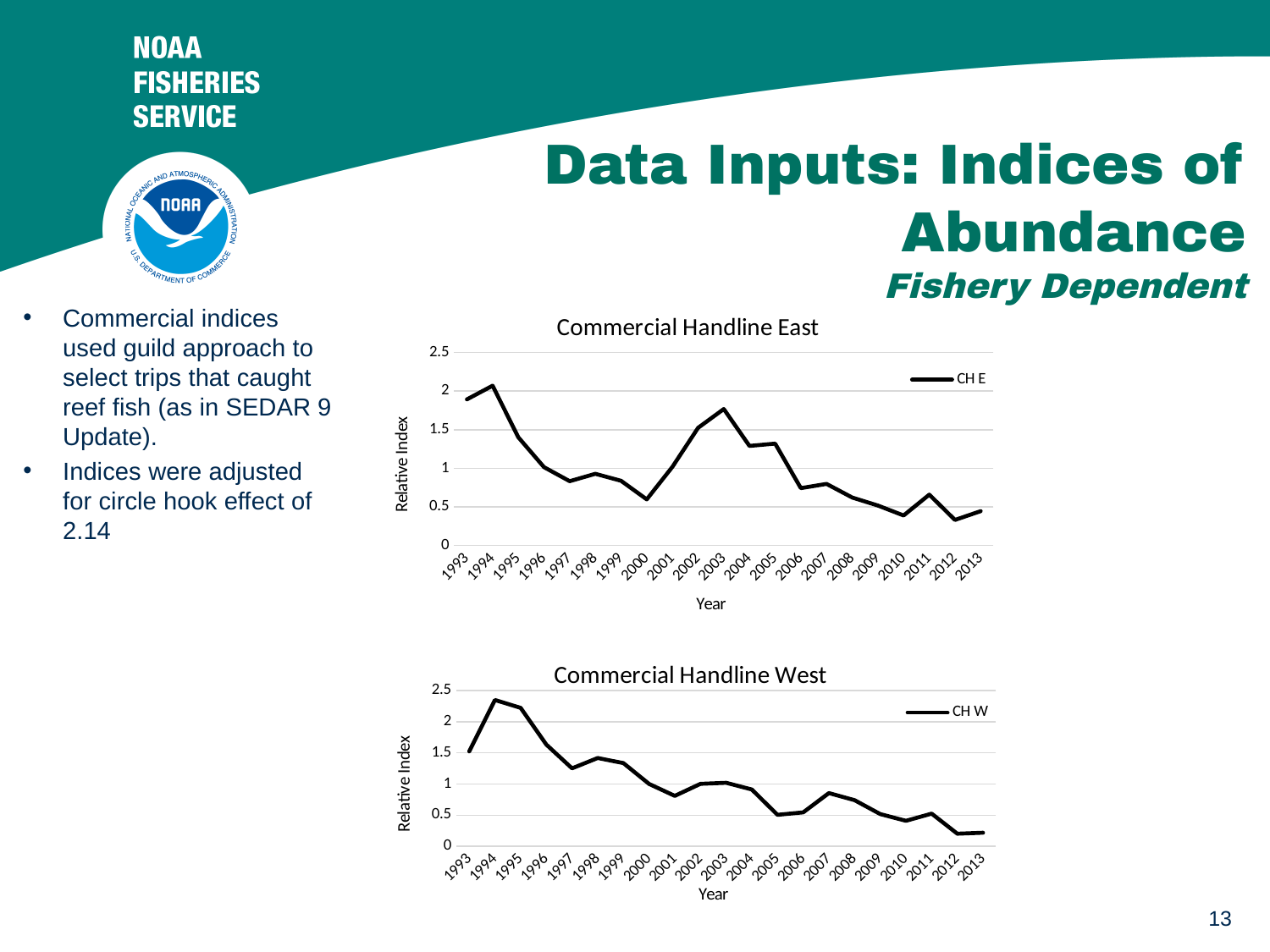

# Data Inputs: Indices of Abundance Fishery Dependent
Commercial indices used guild approach to select trips that caught reef fish (as in SEDAR 9 Update).
Indices were adjusted for circle hook effect of 2.14

### Chart: Commercial Handline East

| Category | CH E |
|---|---|
| 1993 | 1.8923251217278119 |
| 1994 | 2.069734368220604 |
| 1995 | 1.4019187195680471 |
| 1996 | 1.014438605794726 |
| 1997 | 0.8330521139661572 |
| 1998 | 0.9285060020247794 |
| 1999 | 0.8382345851612591 |
| 2000 | 0.597068890710119 |
| 2001 | 1.0188979414742323 |
| 2002 | 1.5240080991177747 |
| 2003 | 1.7674637227016343 |
| 2004 | 1.2901942824085233 |
| 2005 | 1.3198428385479437 |
| 2006 | 0.7426601745167044 |
| 2007 | 0.7981005640457022 |
| 2008 | 0.6212939304825724 |
| 2009 | 0.5176445065805332 |
| 2010 | 0.38916742997637754 |
| 2011 | 0.6586559321216795 |
| 2012 | 0.33167815648652554 |
| 2013 | 0.44521043243503833 |

### Chart: Commercial Handline West

| Category | CH W |
|---|---|
| 1993 | 1.5231 |
| 1994 | 2.34967 |
| 1995 | 2.22327 |
| 1996 | 1.63229 |
| 1997 | 1.25173 |
| 1998 | 1.41771 |
| 1999 | 1.3361 |
| 2000 | 1.00139 |
| 2001 | 0.80944 |
| 2002 | 1.00291 |
| 2003 | 1.02019 |
| 2004 | 0.91255 |
| 2005 | 0.50594 |
| 2006 | 0.54504 |
| 2007 | 0.85435 |
| 2008 | 0.74095 |
| 2009 | 0.5176 |
| 2010 | 0.4097 |
| 2011 | 0.52494 |
| 2012 | 0.20282 |
| 2013 | 0.2183 |